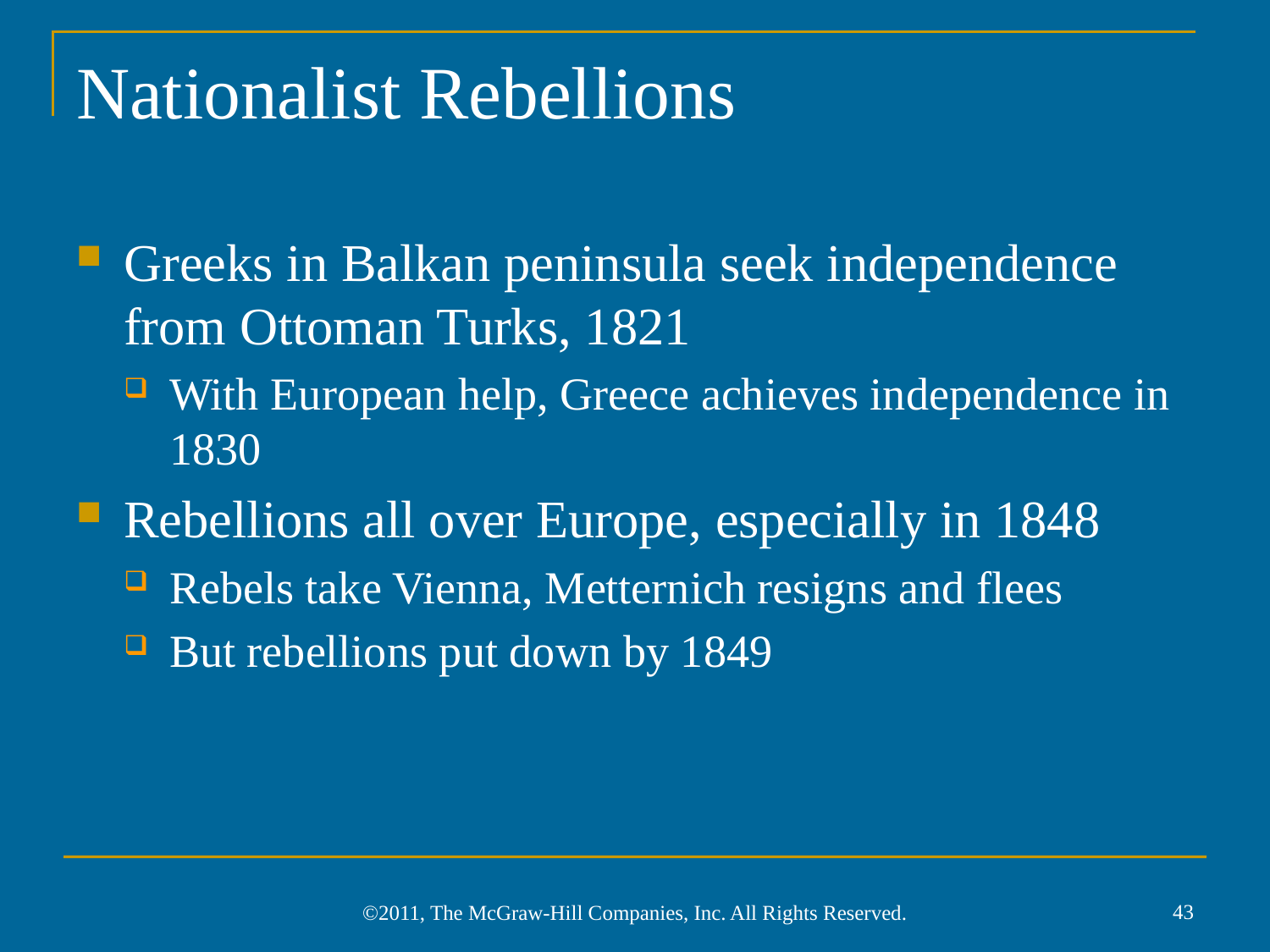

# Nationalist Rebellions
Greeks in Balkan peninsula seek independence from Ottoman Turks, 1821
With European help, Greece achieves independence in 1830
Rebellions all over Europe, especially in 1848
Rebels take Vienna, Metternich resigns and flees
But rebellions put down by 1849

43
©2011, The McGraw-Hill Companies, Inc. All Rights Reserved.